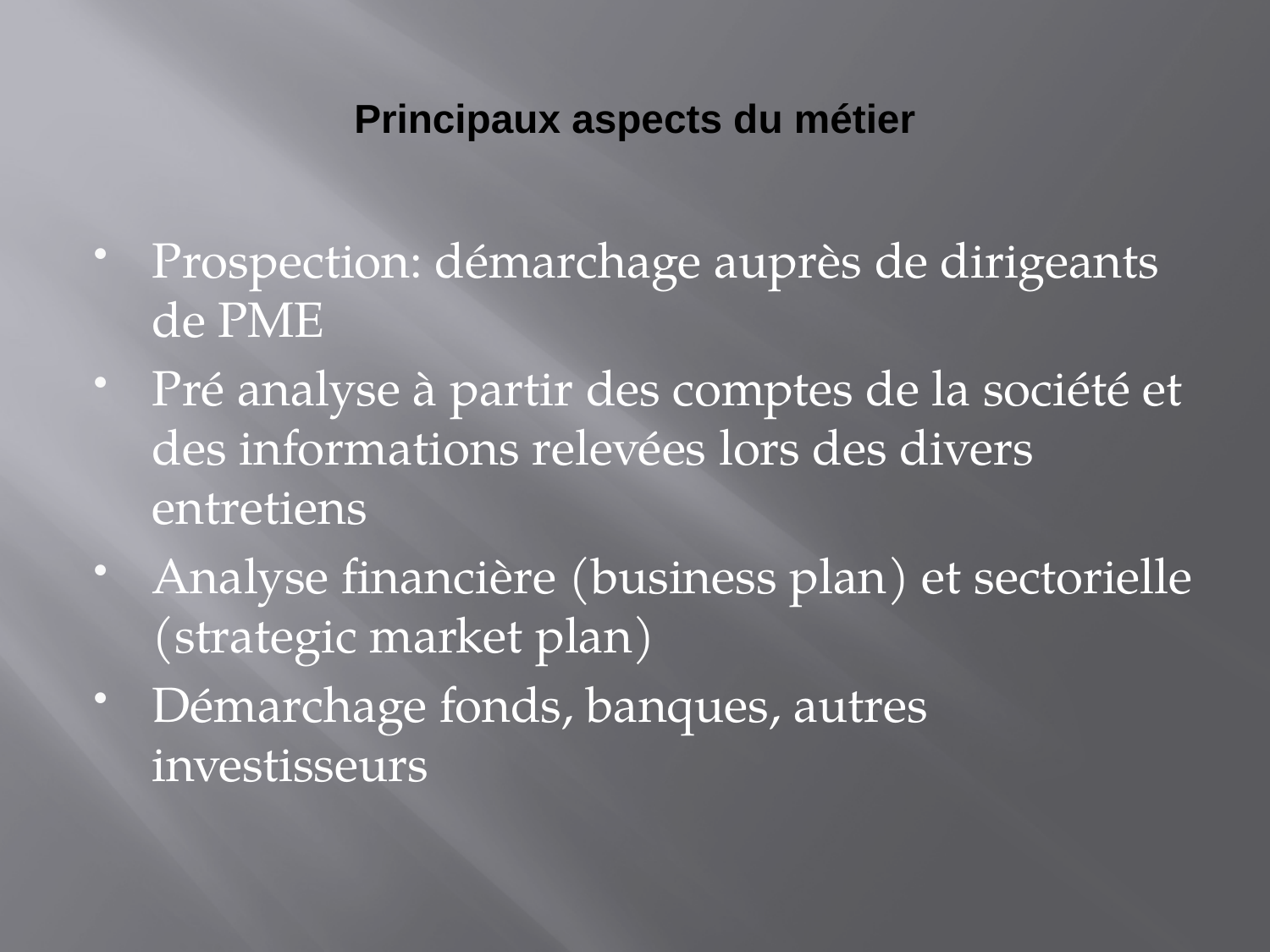

# Principaux aspects du métier
Prospection: démarchage auprès de dirigeants de PME
Pré analyse à partir des comptes de la société et des informations relevées lors des divers entretiens
Analyse financière (business plan) et sectorielle (strategic market plan)
Démarchage fonds, banques, autres investisseurs